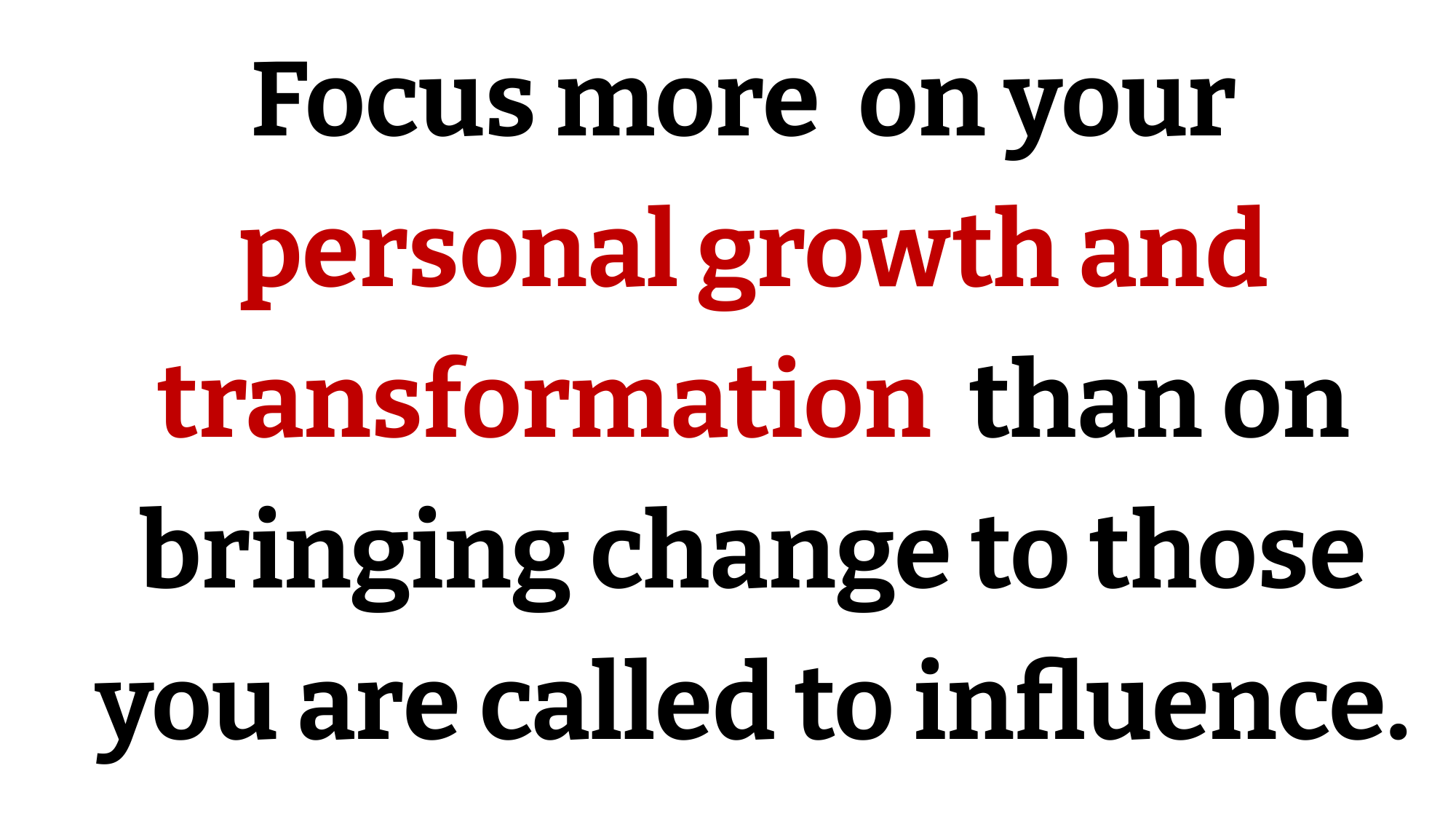

Focus more  on your  personal growth and transformation  than on bringing change to those you are called to influence.